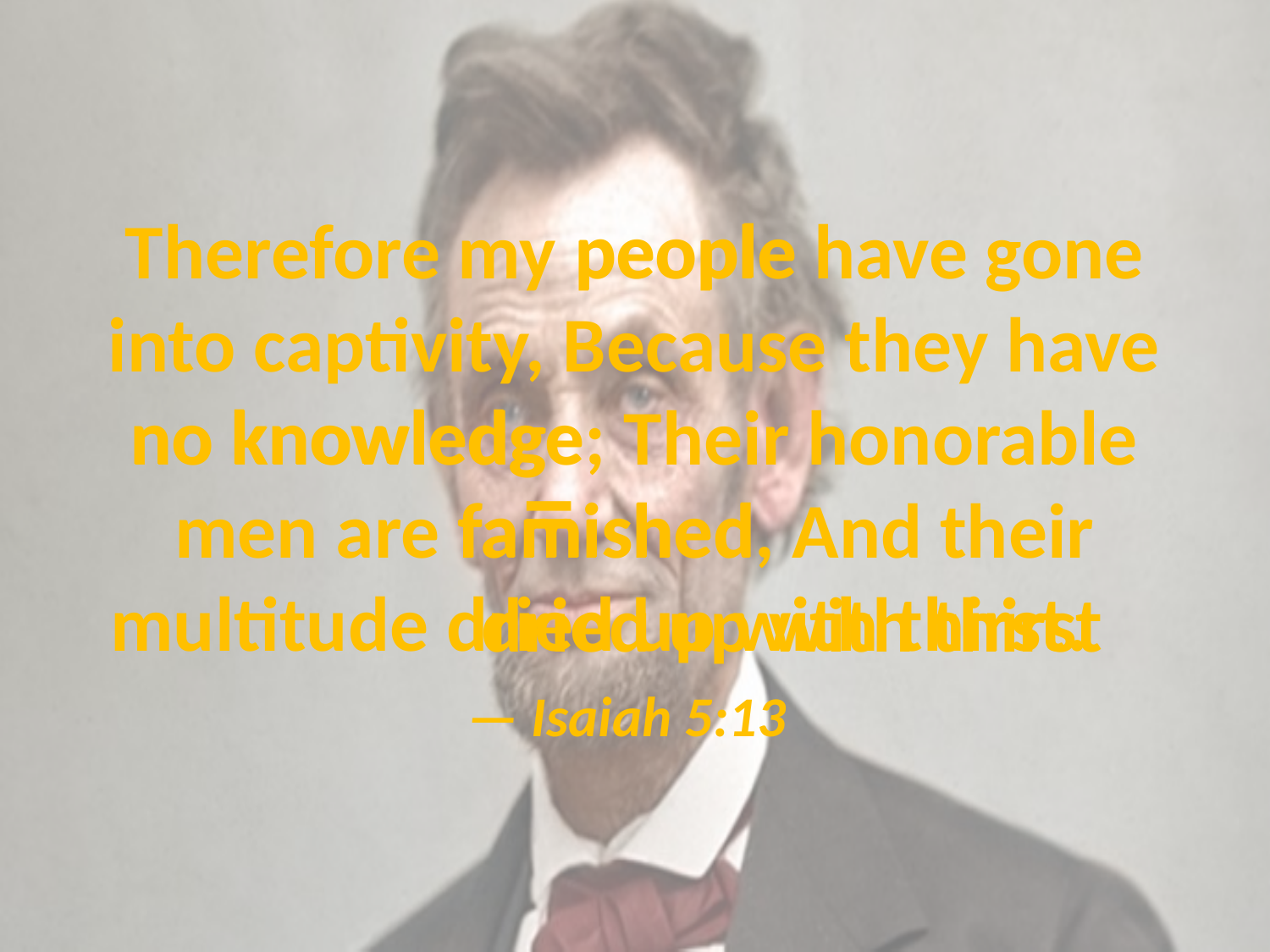

# Therefore my people have gone into captivity, Because they have no knowledge; Their honorable men are famished, And their multitude dried up with thirst.     — Isaiah 5:13
people
no knowledge
  people famished
dried up with thirst
no knowledge
=
famished
dried up with thirst